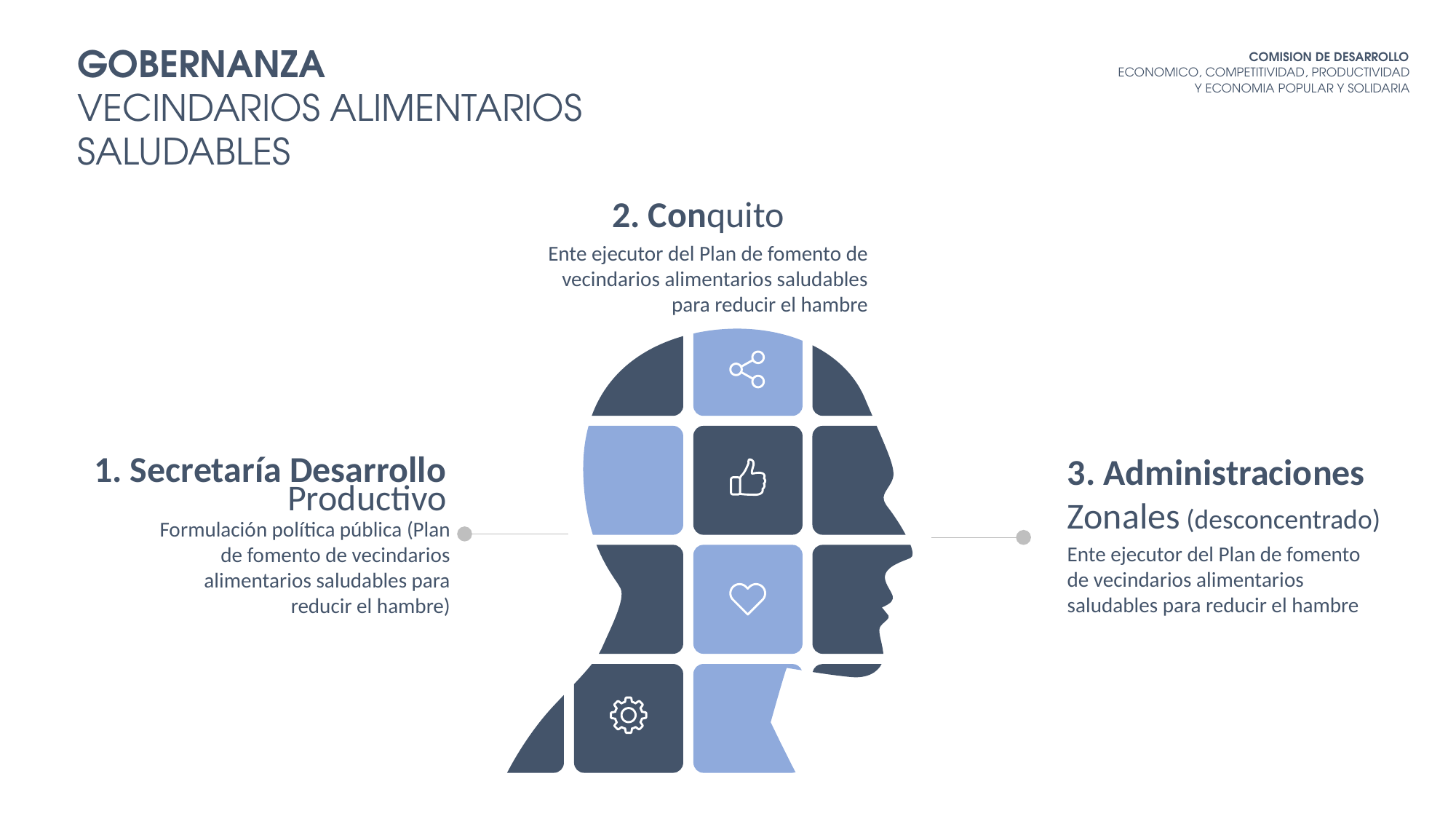

COMISION DE DESARROLLO
ECONOMICO, COMPETITIVIDAD, PRODUCTIVIDAD
Y ECONOMIA POPULAR Y SOLIDARIA
GOBERNANZA
VECINDARIOS ALIMENTARIOS
SALUDABLES
2. Conquito
Ente ejecutor del Plan de fomento de vecindarios alimentarios saludables para reducir el hambre

1. Secretaría Desarrollo
3. Administraciones Zonales (desconcentrado)

Productivo
Formulación política pública (Plan de fomento de vecindarios alimentarios saludables para reducir el hambre)
Ente ejecutor del Plan de fomento de vecindarios alimentarios saludables para reducir el hambre